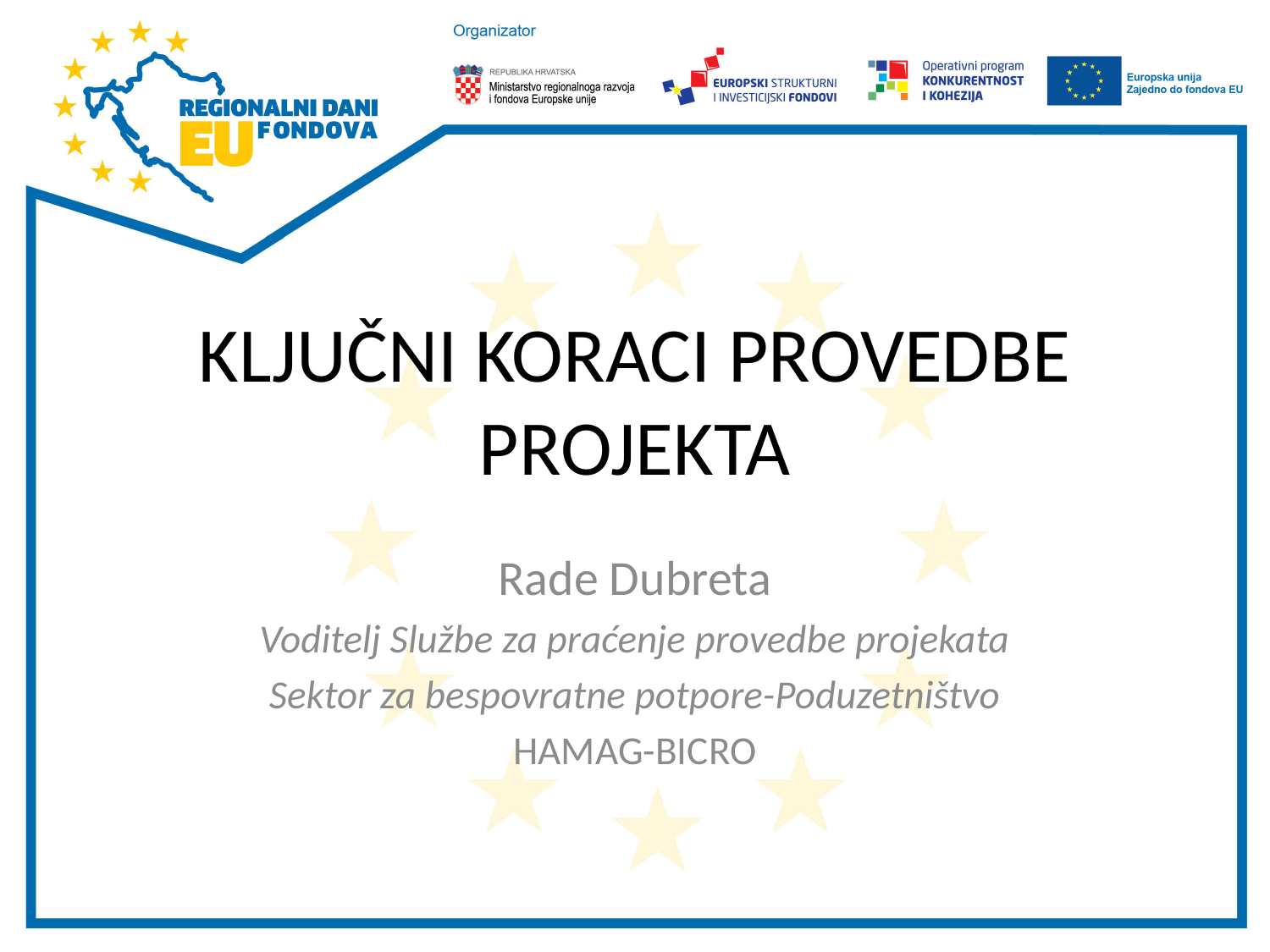

# KLJUČNI KORACI PROVEDBE PROJEKTA
Rade Dubreta
Voditelj Službe za praćenje provedbe projekata
Sektor za bespovratne potpore-Poduzetništvo
HAMAG-BICRO